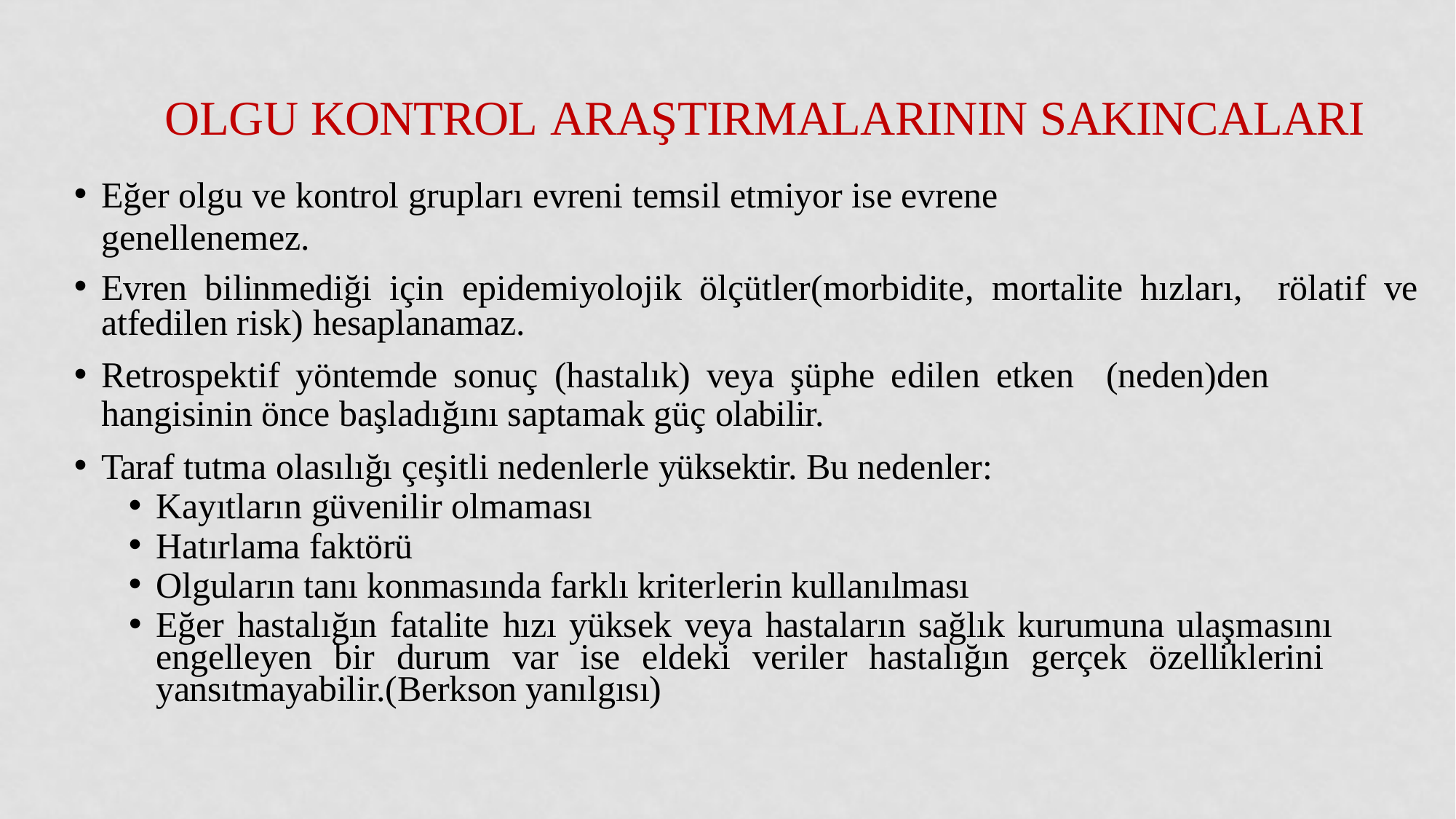

# Olgu Kontrol araştırmalarının sakıncaları
Eğer olgu ve kontrol grupları evreni temsil etmiyor ise evrene
genellenemez.
Evren bilinmediği için epidemiyolojik ölçütler(morbidite, mortalite hızları,  rölatif ve atfedilen risk) hesaplanamaz.
Retrospektif yöntemde sonuç (hastalık) veya şüphe edilen etken  (neden)den hangisinin önce başladığını saptamak güç olabilir.
Taraf tutma olasılığı çeşitli nedenlerle yüksektir. Bu nedenler:
Kayıtların güvenilir olmaması
Hatırlama faktörü
Olguların tanı konmasında farklı kriterlerin kullanılması
Eğer hastalığın fatalite hızı yüksek veya hastaların sağlık kurumuna ulaşmasını  engelleyen bir durum var ise eldeki veriler hastalığın gerçek özelliklerini  yansıtmayabilir.(Berkson yanılgısı)